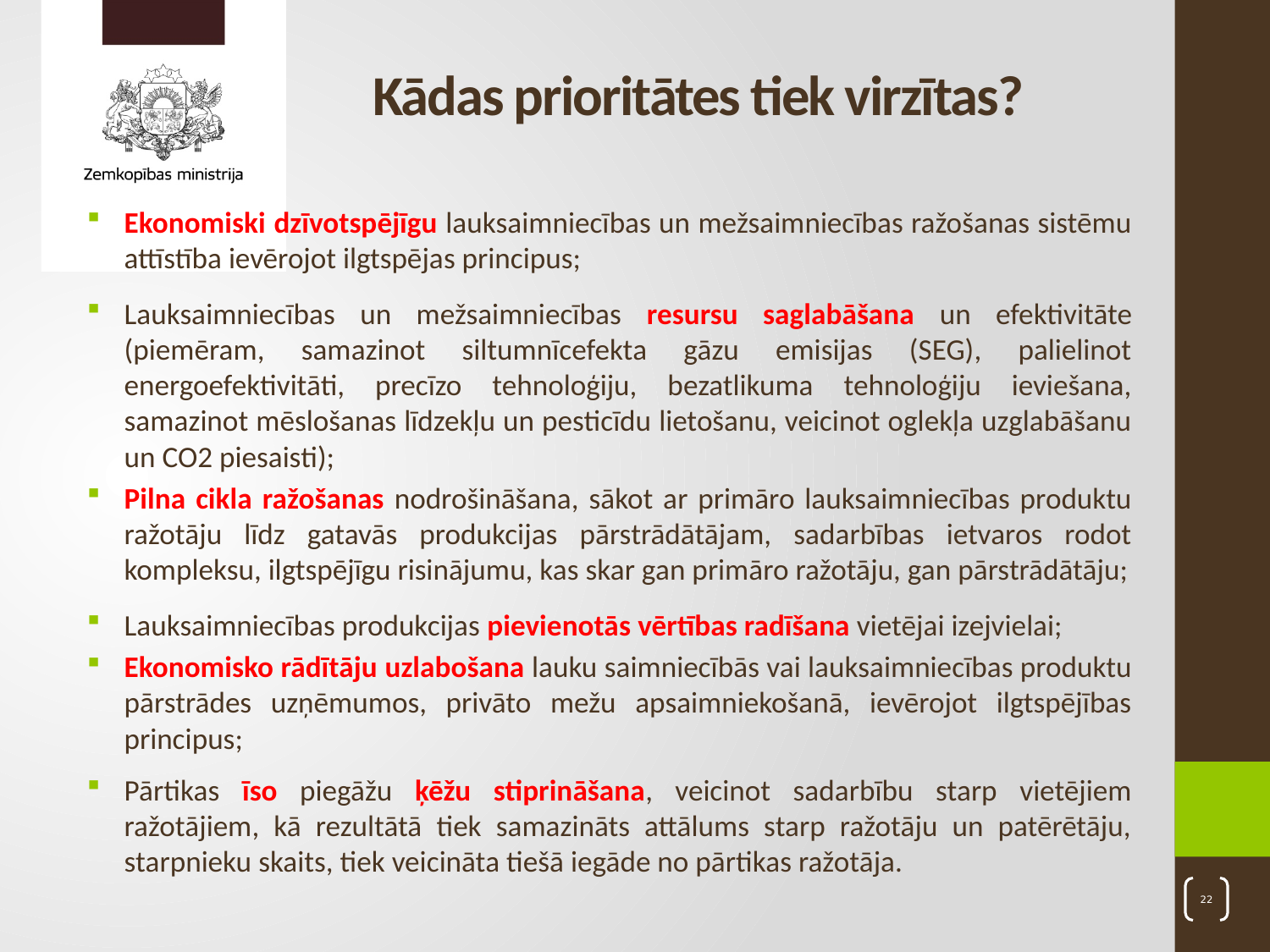

# Kādas prioritātes tiek virzītas?
Ekonomiski dzīvotspējīgu lauksaimniecības un mežsaimniecības ražošanas sistēmu attīstība ievērojot ilgtspējas principus;
Lauksaimniecības un mežsaimniecības resursu saglabāšana un efektivitāte (piemēram, samazinot siltumnīcefekta gāzu emisijas (SEG), palielinot energoefektivitāti, precīzo tehnoloģiju, bezatlikuma tehnoloģiju ieviešana, samazinot mēslošanas līdzekļu un pesticīdu lietošanu, veicinot oglekļa uzglabāšanu un CO2 piesaisti);
Pilna cikla ražošanas nodrošināšana, sākot ar primāro lauksaimniecības produktu ražotāju līdz gatavās produkcijas pārstrādātājam, sadarbības ietvaros rodot kompleksu, ilgtspējīgu risinājumu, kas skar gan primāro ražotāju, gan pārstrādātāju;
Lauksaimniecības produkcijas pievienotās vērtības radīšana vietējai izejvielai;
Ekonomisko rādītāju uzlabošana lauku saimniecībās vai lauksaimniecības produktu pārstrādes uzņēmumos, privāto mežu apsaimniekošanā, ievērojot ilgtspējības principus;
Pārtikas īso piegāžu ķēžu stiprināšana, veicinot sadarbību starp vietējiem ražotājiem, kā rezultātā tiek samazināts attālums starp ražotāju un patērētāju, starpnieku skaits, tiek veicināta tiešā iegāde no pārtikas ražotāja.
22